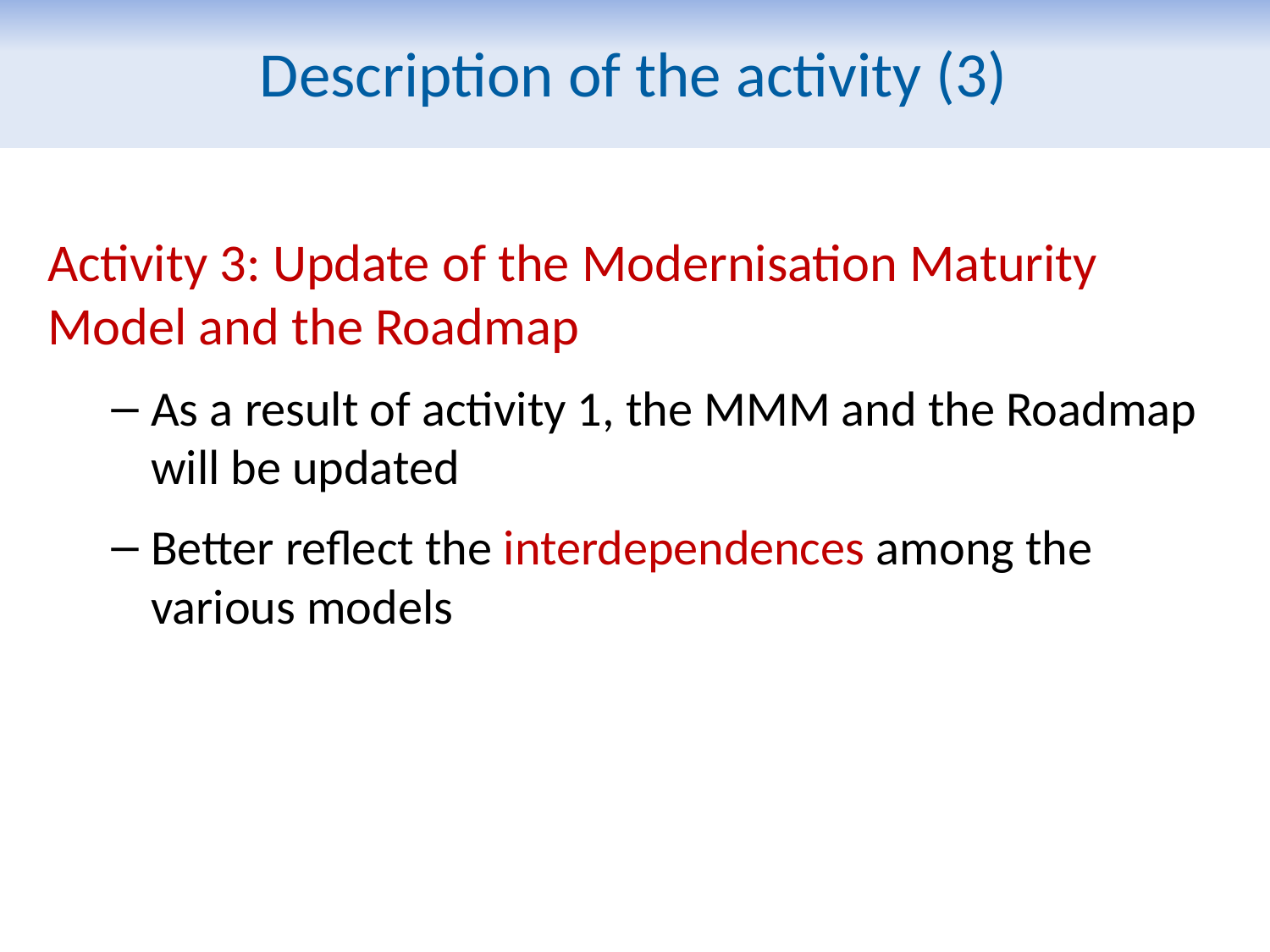

Description of the activity (3)

Activity 3: Update of the Modernisation Maturity Model and the Roadmap
As a result of activity 1, the MMM and the Roadmap will be updated
Better reflect the interdependences among the various models